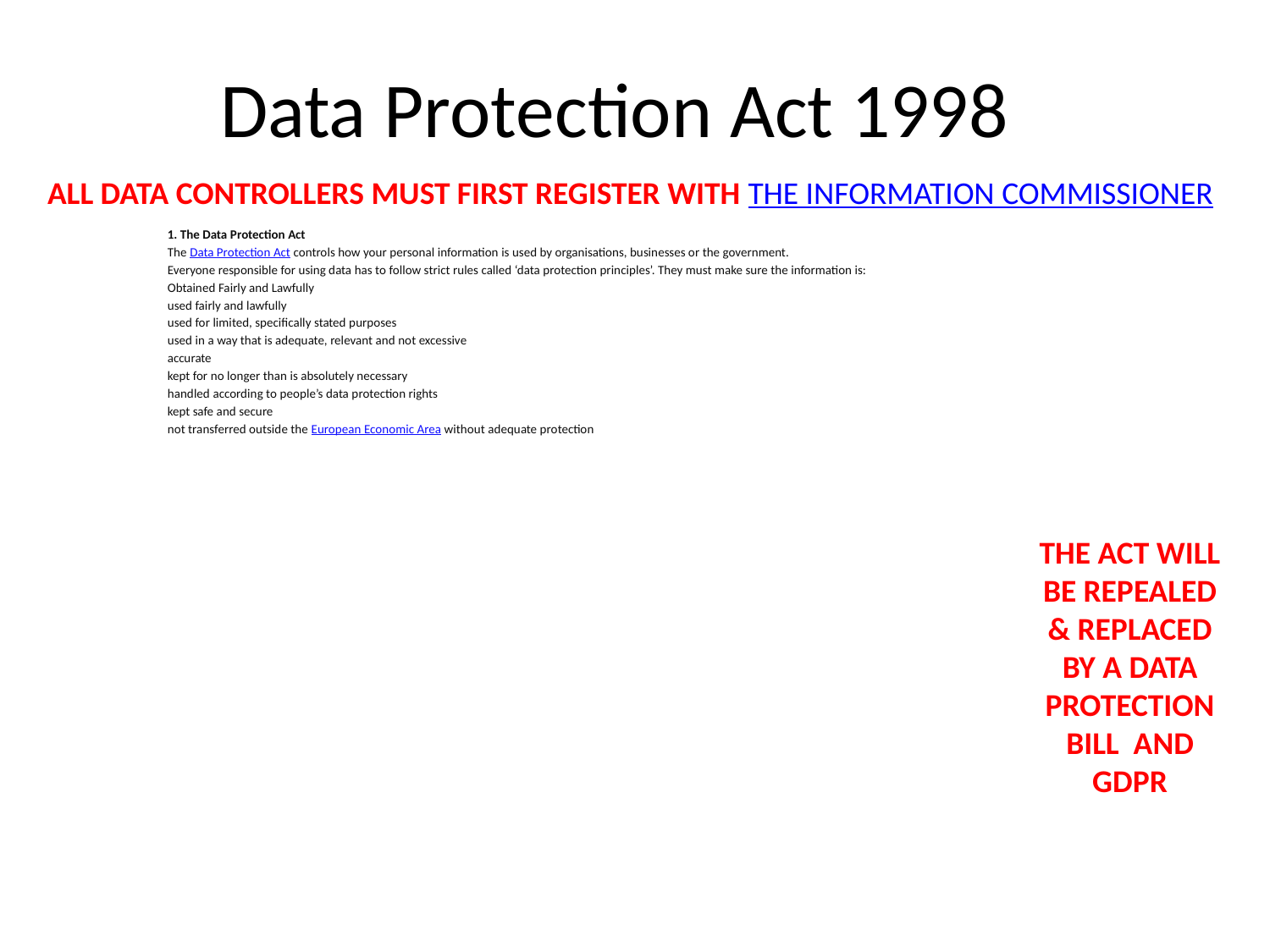

# Data Protection Act 1998
ALL DATA CONTROLLERS MUST FIRST REGISTER WITH THE INFORMATION COMMISSIONER
1. The Data Protection Act
The Data Protection Act controls how your personal information is used by organisations, businesses or the government.
Everyone responsible for using data has to follow strict rules called ‘data protection principles’. They must make sure the information is:
Obtained Fairly and Lawfully
used fairly and lawfully
used for limited, specifically stated purposes
used in a way that is adequate, relevant and not excessive
accurate
kept for no longer than is absolutely necessary
handled according to people’s data protection rights
kept safe and secure
not transferred outside the European Economic Area without adequate protection

THE ACT WILL BE REPEALED & REPLACED BY A DATA PROTECTION BILL  AND GDPR